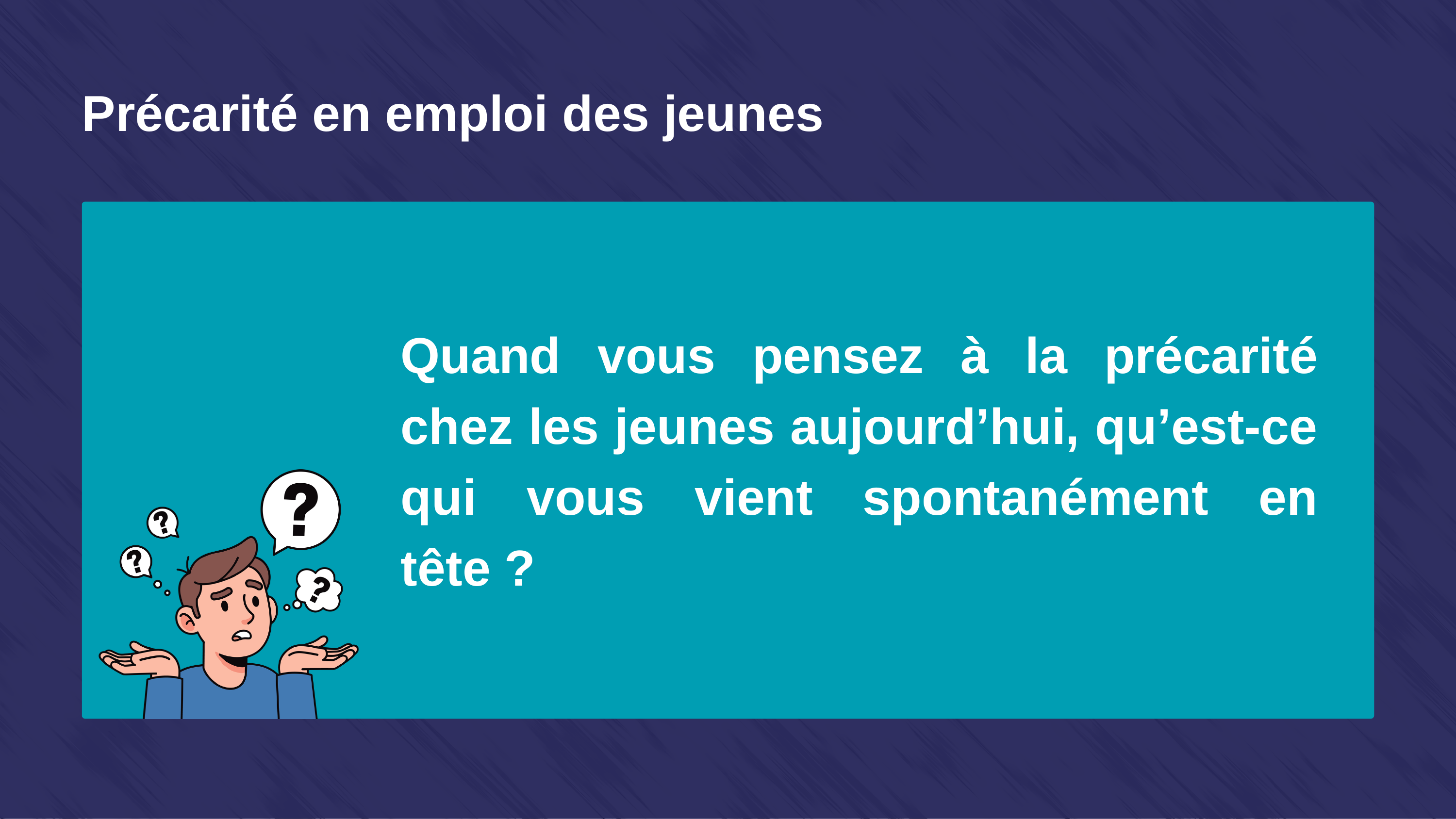

Précarité en emploi des jeunes

Quand vous pensez à la précarité chez les jeunes aujourd’hui, qu’est-ce qui vous vient spontanément en tête ?